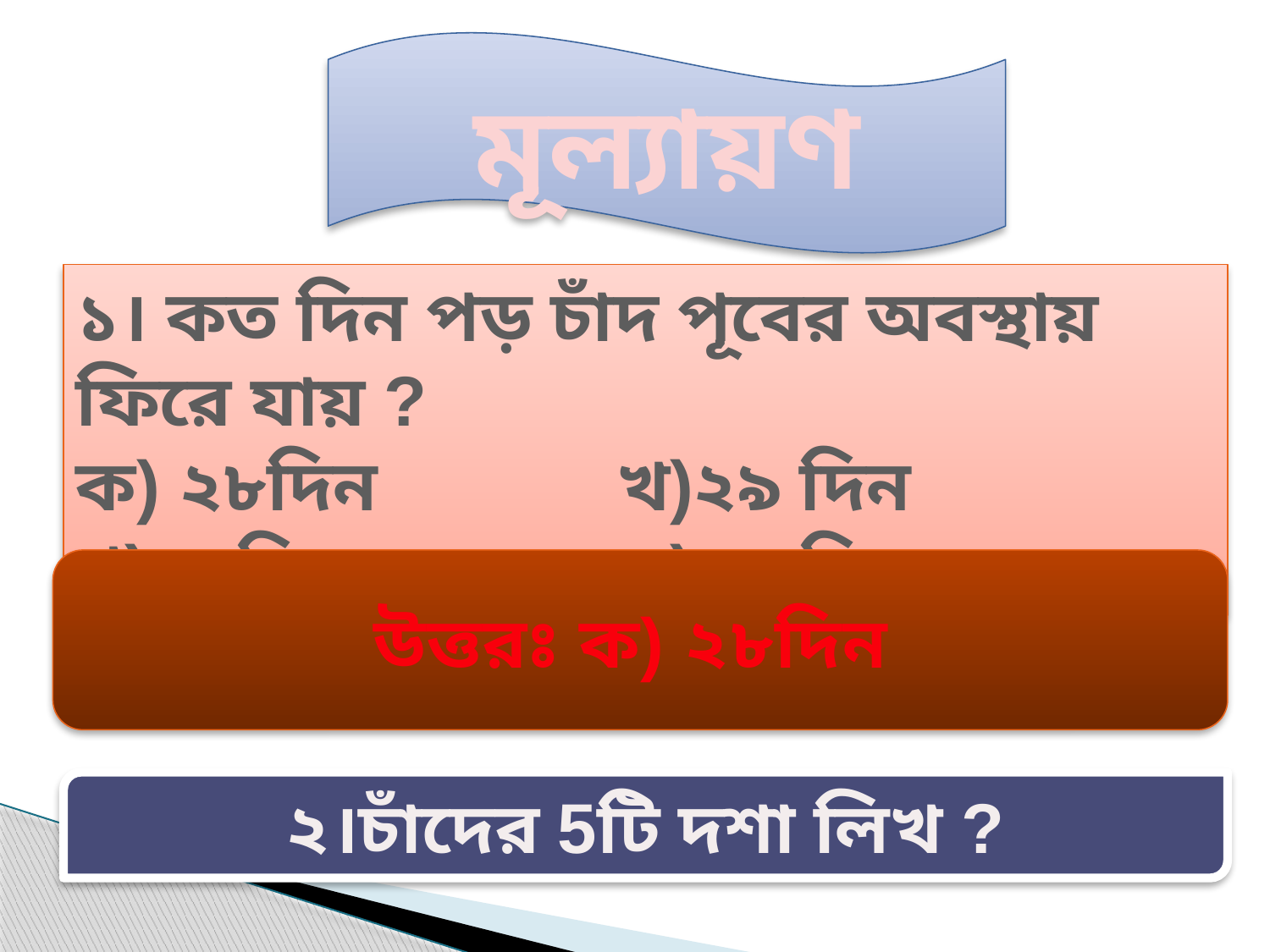

মূল্যায়ণ
১। কত দিন পড় চাঁদ পূবের অবস্থায় ফিরে যায় ?
ক) ২৮দিন             খ)২৯ দিন
গ)৩০দিন               ঘ)৩১ দিন
উত্তরঃ ক) ২৮দিন
২।চাঁদের 5টি দশা লিখ ?